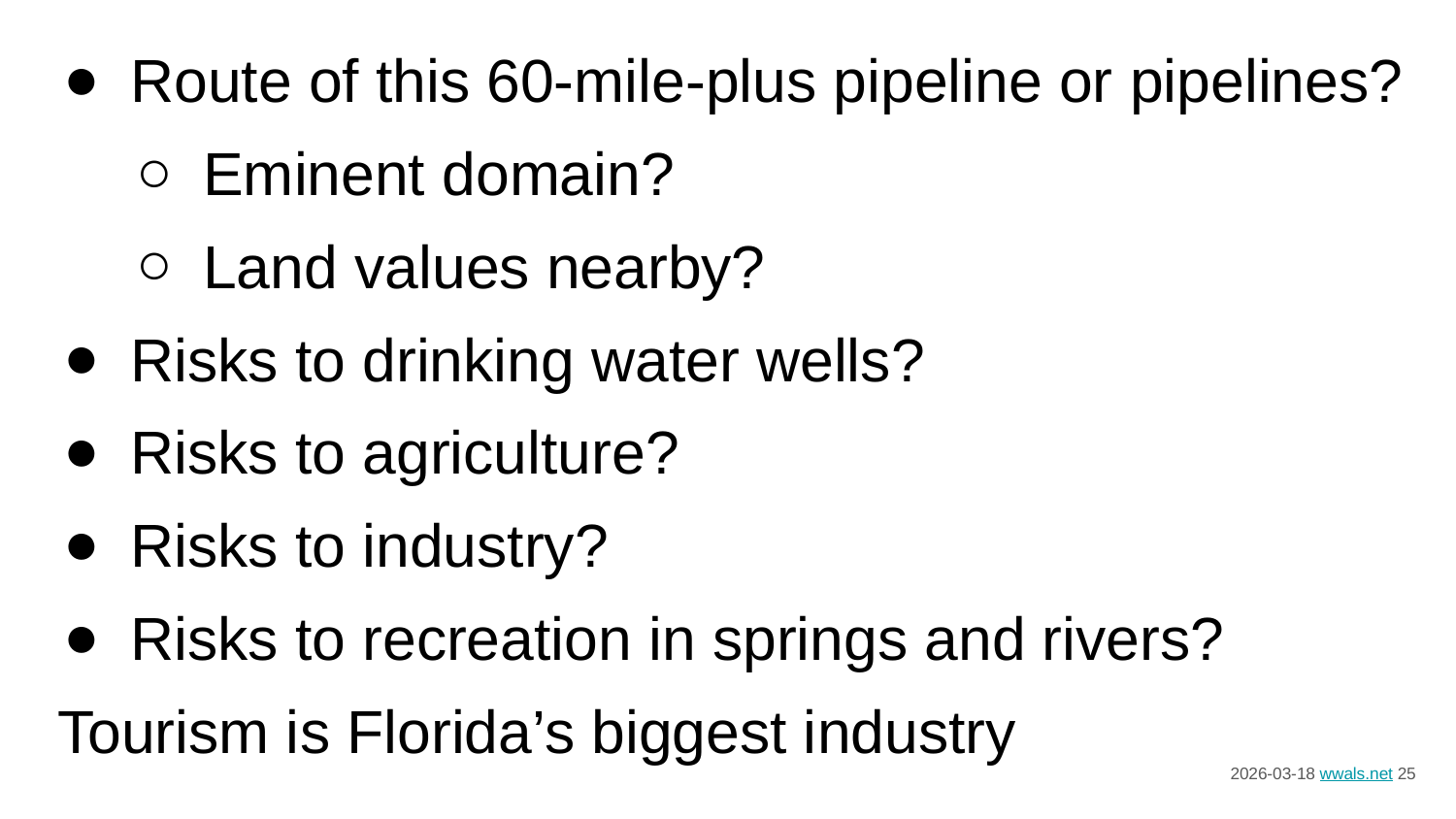

Route of this 60-mile-plus pipeline or pipelines?
Eminent domain?
Land values nearby?
Risks to drinking water wells?
Risks to agriculture?
Risks to industry?
Risks to recreation in springs and rivers?
Tourism is Florida’s biggest industry
2026-03-18 wwals.net 25